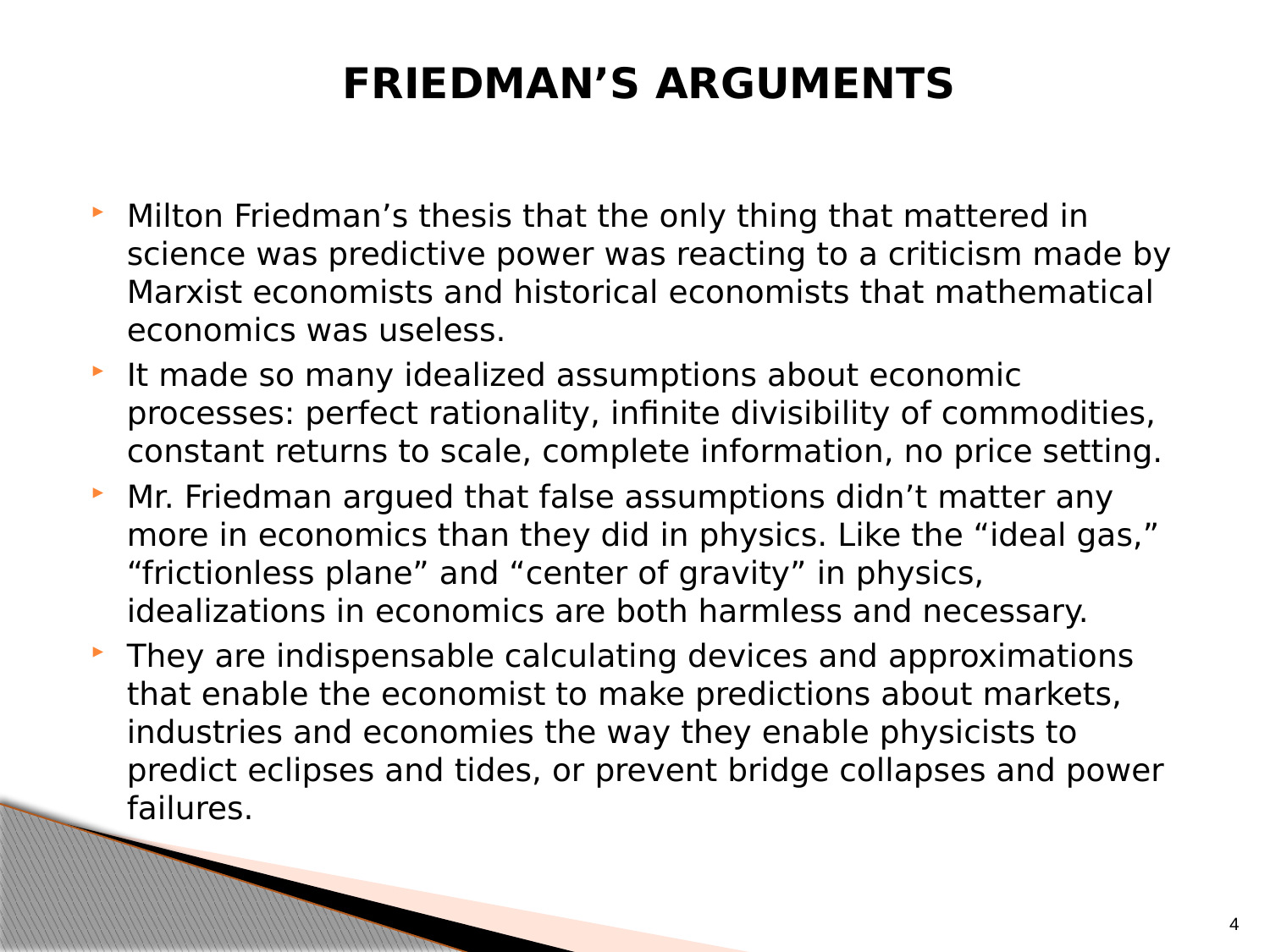

FRIEDMAN’S ARGUMENTS

Milton Friedman’s thesis that the only thing that mattered in science was predictive power was reacting to a criticism made by Marxist economists and historical economists that mathematical economics was useless.
It made so many idealized assumptions about economic processes: perfect rationality, infinite divisibility of commodities, constant returns to scale, complete information, no price setting.
Mr. Friedman argued that false assumptions didn’t matter any more in economics than they did in physics. Like the “ideal gas,” “frictionless plane” and “center of gravity” in physics, idealizations in economics are both harmless and necessary.
They are indispensable calculating devices and approximations that enable the economist to make predictions about markets, industries and economies the way they enable physicists to predict eclipses and tides, or prevent bridge collapses and power failures.
4